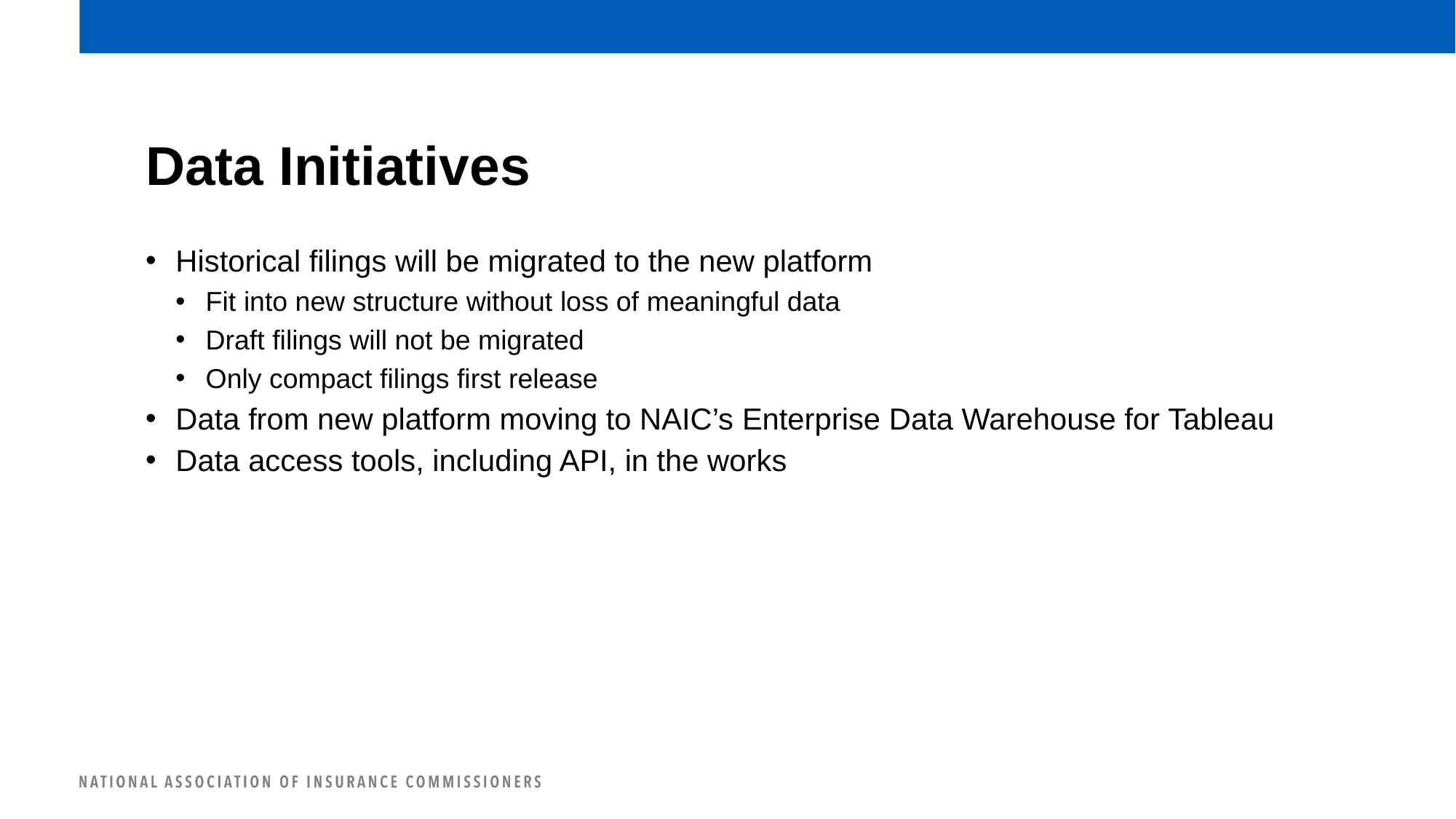

# Data Initiatives
Historical filings will be migrated to the new platform
Fit into new structure without loss of meaningful data
Draft filings will not be migrated
Only compact filings first release
Data from new platform moving to NAIC’s Enterprise Data Warehouse for Tableau
Data access tools, including API, in the works